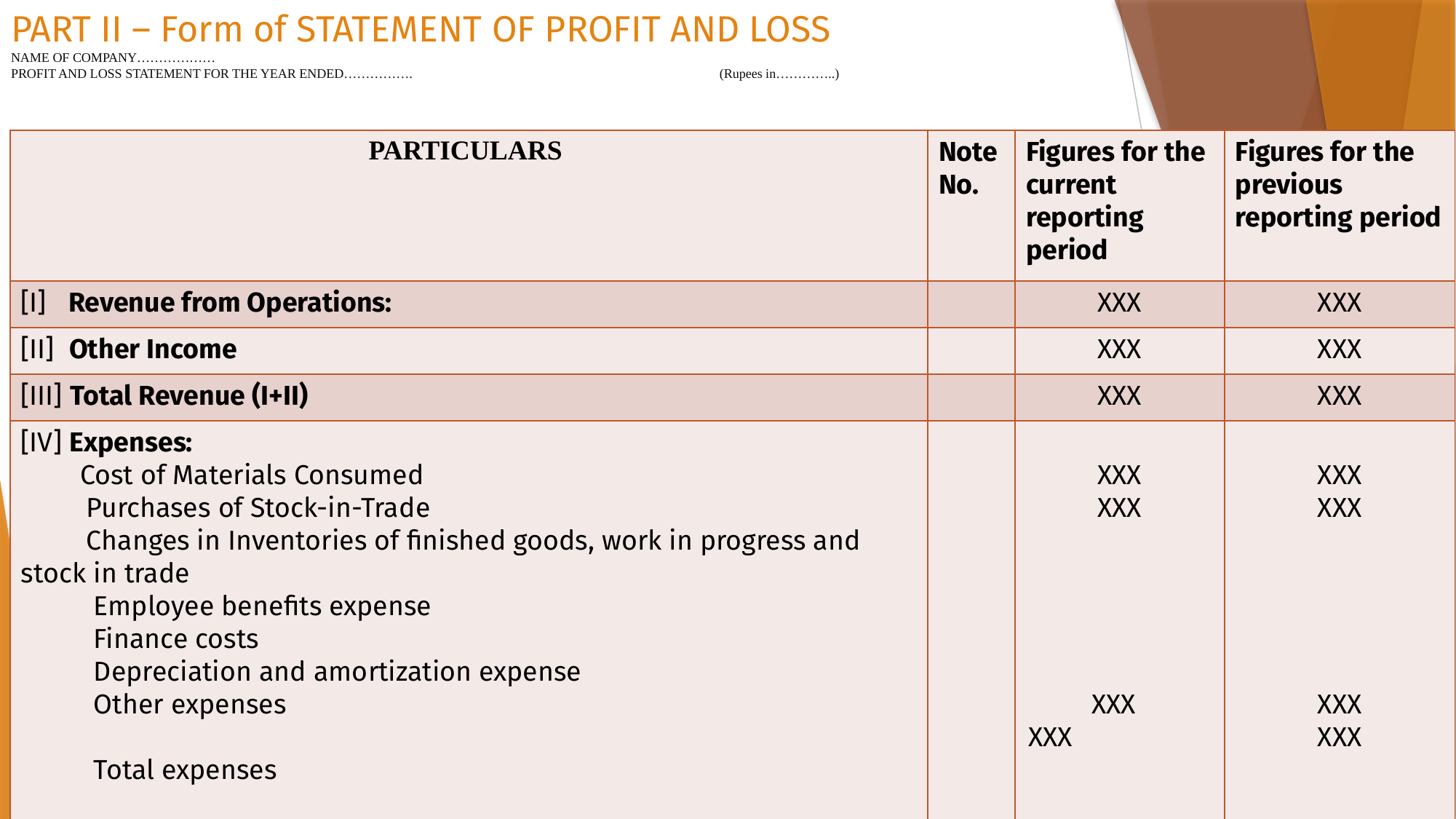

# PART II – Form of STATEMENT OF PROFIT AND LOSS NAME OF COMPANY……………… PROFIT AND LOSS STATEMENT FOR THE YEAR ENDED…………….                                                                                              (Rupees in…………..)
| PARTICULARS | Note No. | Figures for the current reporting period | Figures for the previous reporting period |
| --- | --- | --- | --- |
| [I] Revenue from Operations: |  | XXX | XXX |
| [II] Other Income |  | XXX | XXX |
| [III] Total Revenue (I+II) |  | XXX | XXX |
| [IV] Expenses: Cost of Materials Consumed Purchases of Stock-in-Trade Changes in Inventories of finished goods, work in progress and stock in trade Employee benefits expense Finance costs Depreciation and amortization expense Other expenses Total expenses |  | XXX XXX XXX XXX | XXX XXX XXX XXX |